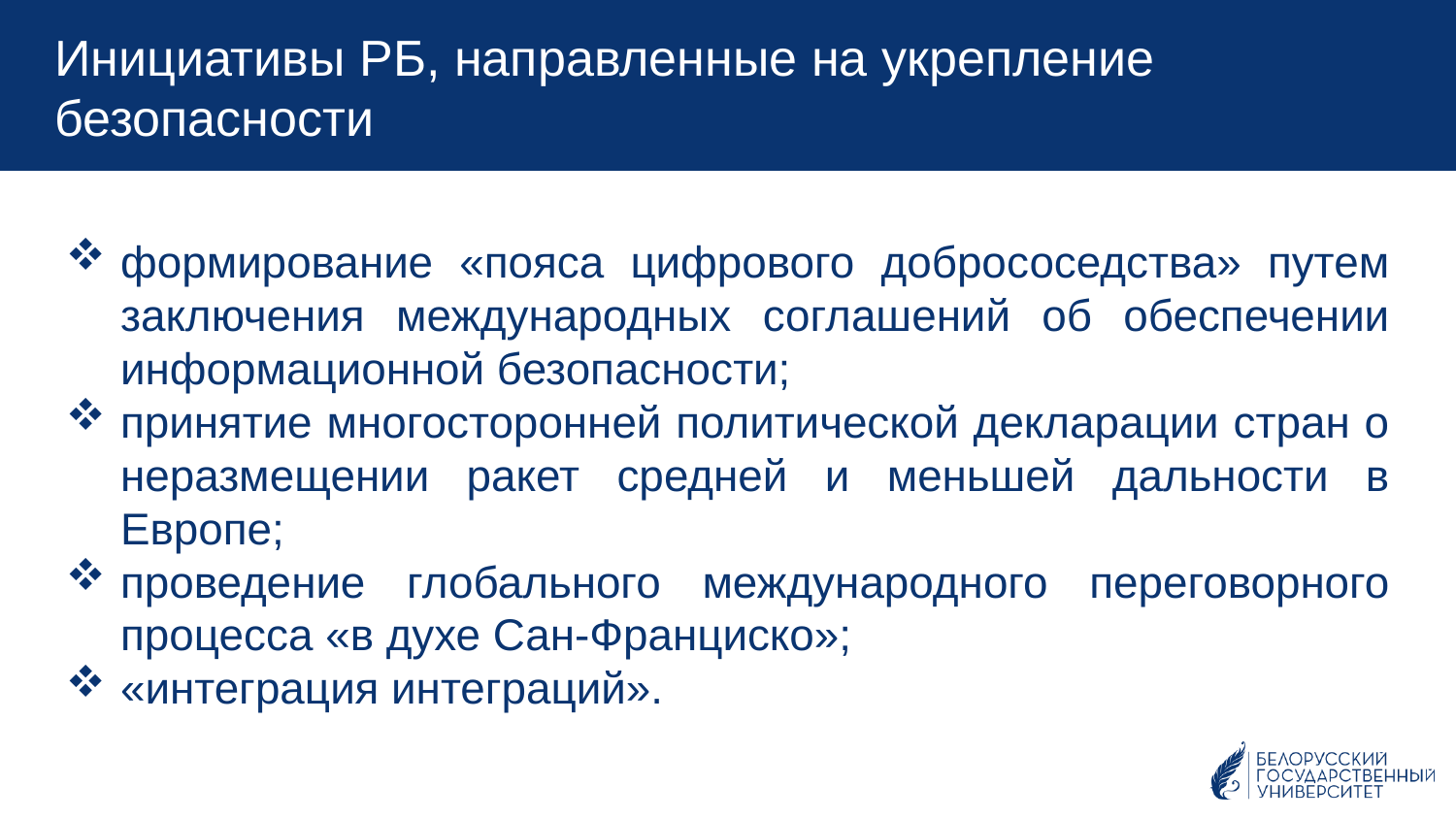

Инициативы РБ, направленные на укрепление безопасности
формирование «пояса цифрового добрососедства» путем заключения международных соглашений об обеспечении информационной безопасности;
принятие многосторонней политической декларации стран о неразмещении ракет средней и меньшей дальности в Европе;
проведение глобального международного переговорного процесса «в духе Сан-Франциско»;
«интеграция интеграций».